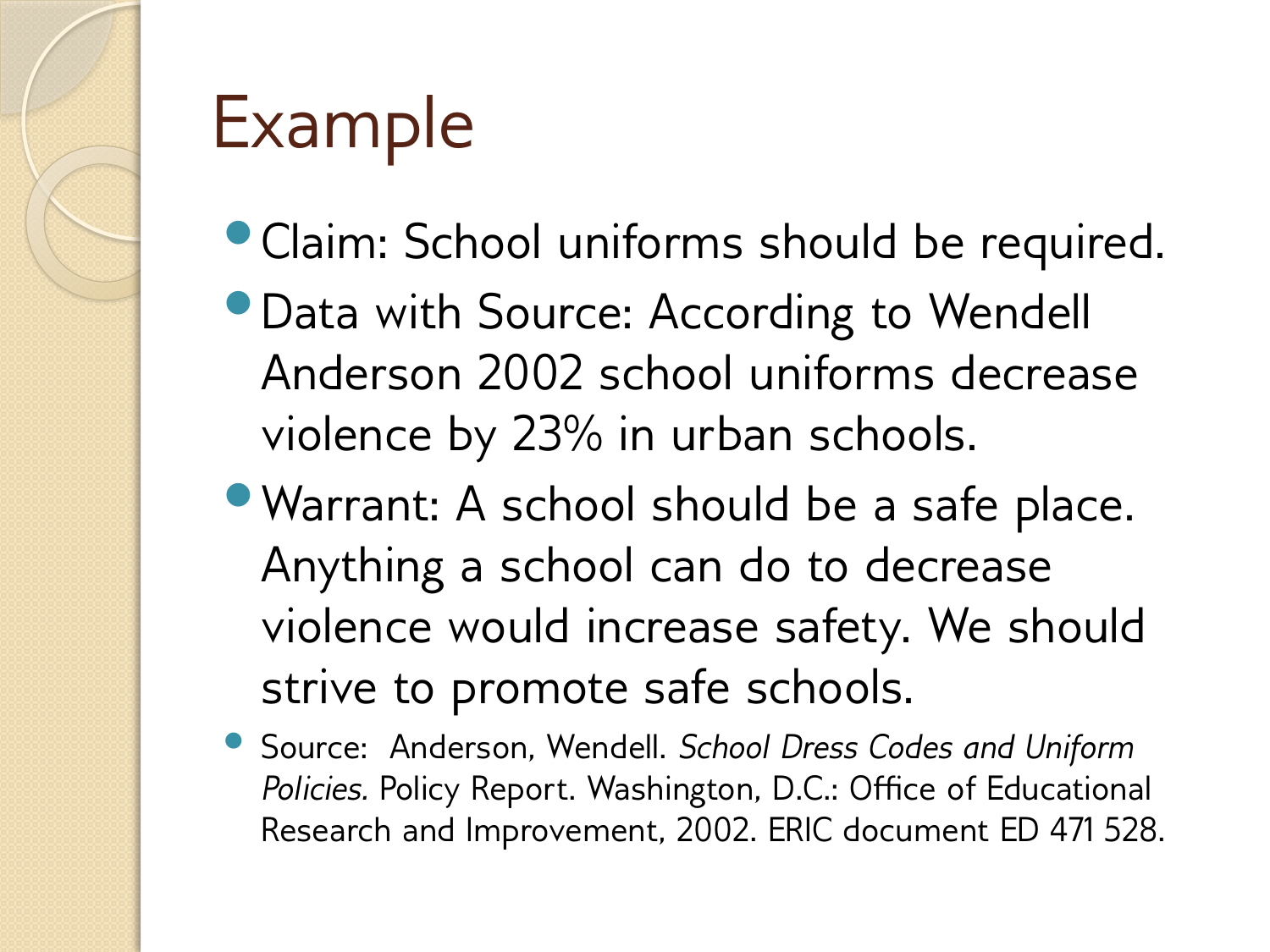

# Example
Claim: School uniforms should be required.
Data with Source: According to Wendell Anderson 2002 school uniforms decrease violence by 23% in urban schools.
Warrant: A school should be a safe place. Anything a school can do to decrease violence would increase safety. We should strive to promote safe schools.
Source:  Anderson, Wendell. School Dress Codes and Uniform Policies. Policy Report. Washington, D.C.: Office of Educational Research and Improvement, 2002. ERIC document ED 471 528.